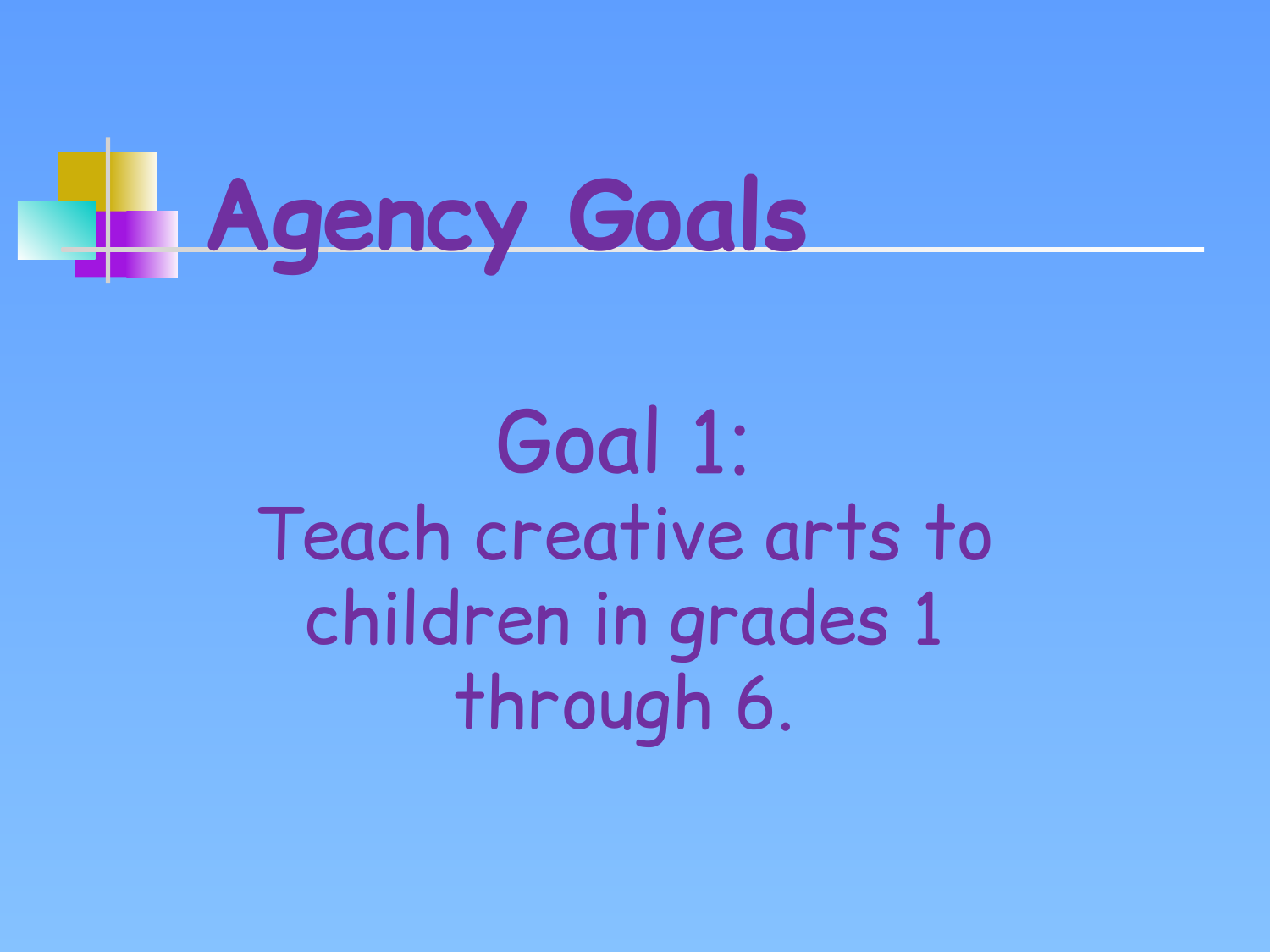

# Agency Goals
Goal 1:
Teach creative arts to children in grades 1 through 6.